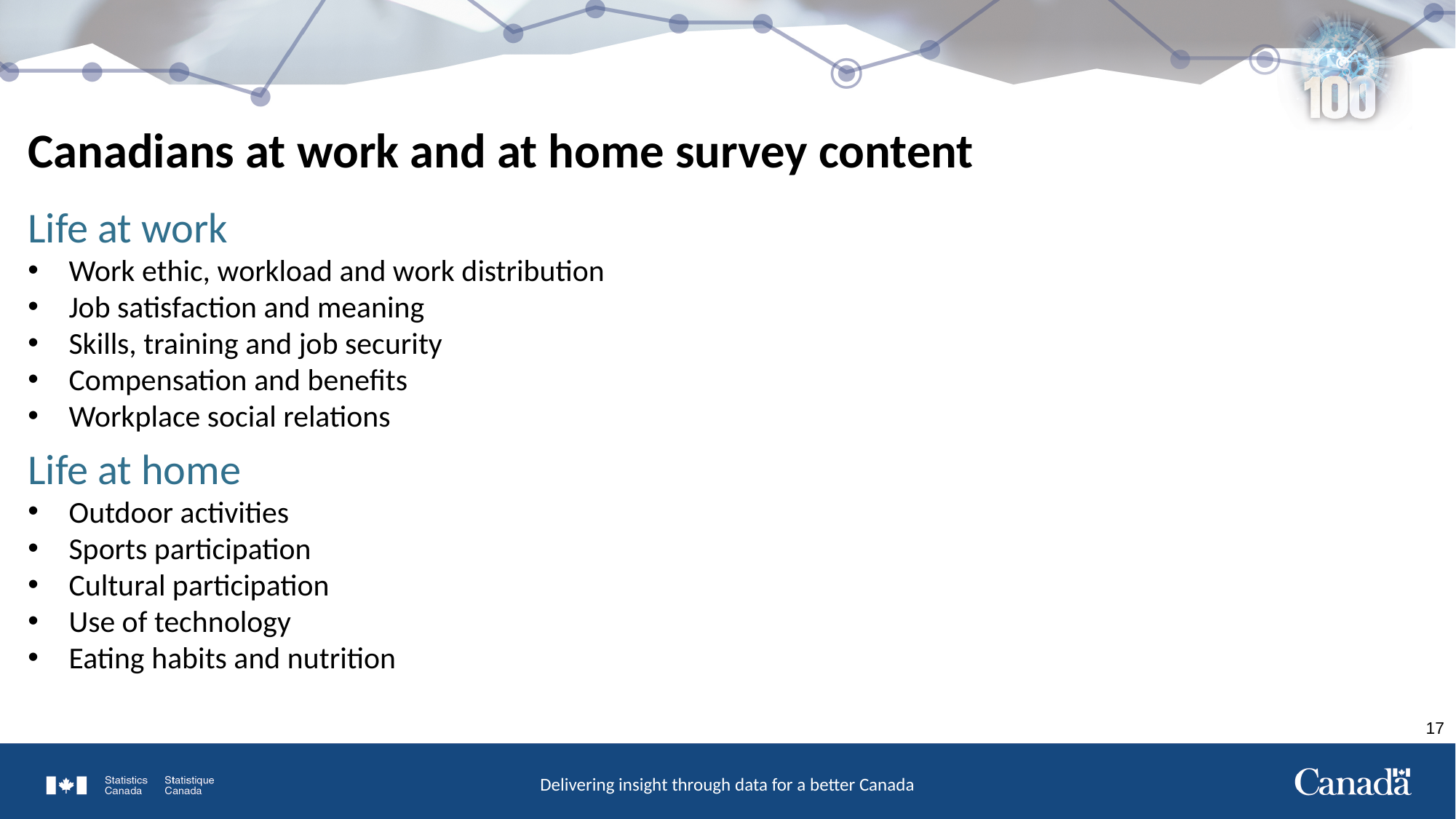

# Canadians at work and at home survey content

Life at work
Work ethic, workload and work distribution
Job satisfaction and meaning
Skills, training and job security
Compensation and benefits
Workplace social relations
Life at home
Outdoor activities
Sports participation
Cultural participation
Use of technology
Eating habits and nutrition

17